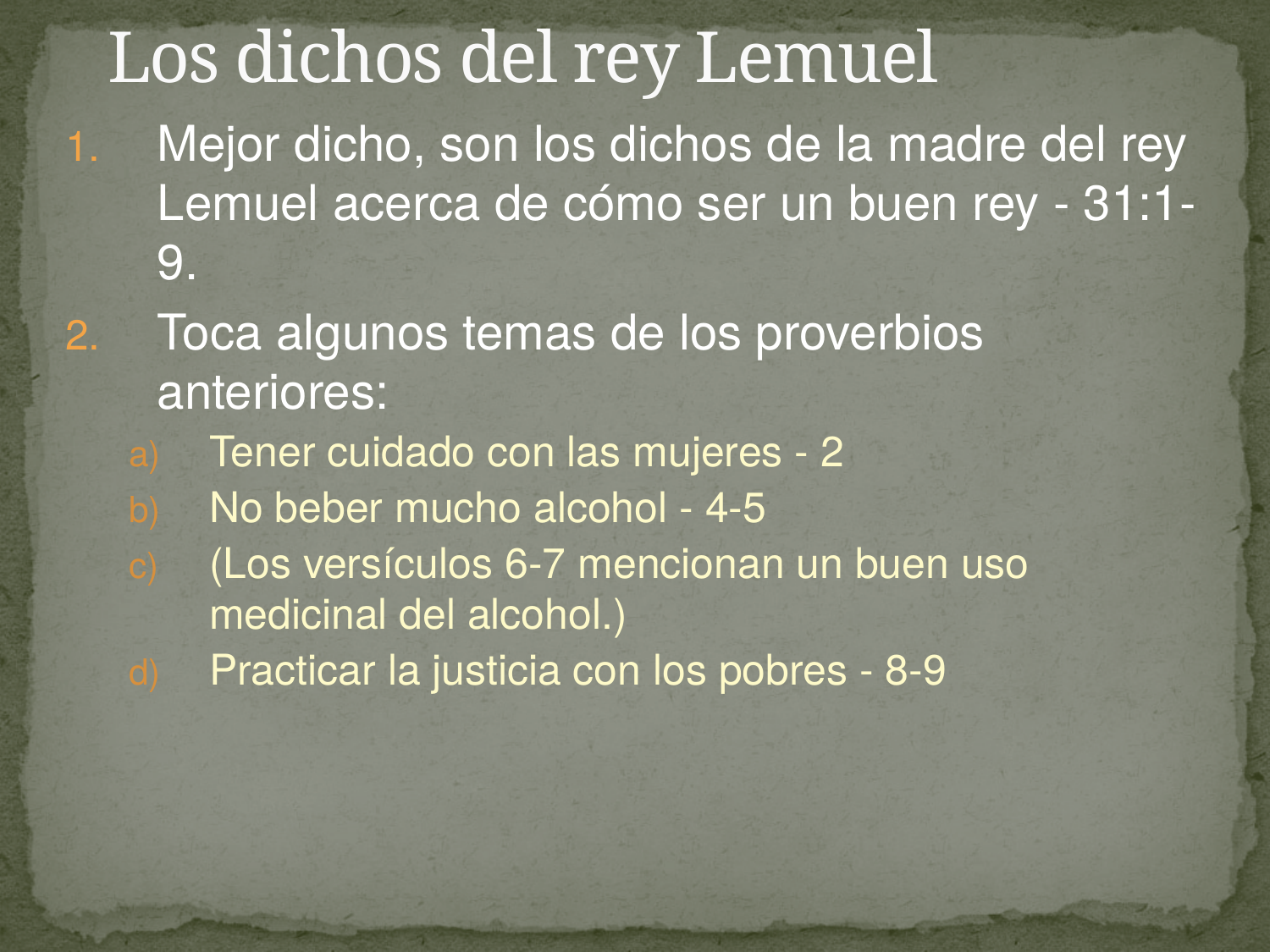

# Los dichos del rey Lemuel
Mejor dicho, son los dichos de la madre del rey Lemuel acerca de cómo ser un buen rey - 31:1-9.
Toca algunos temas de los proverbios anteriores:
Tener cuidado con las mujeres - 2
No beber mucho alcohol - 4-5
(Los versículos 6-7 mencionan un buen uso medicinal del alcohol.)
Practicar la justicia con los pobres - 8-9